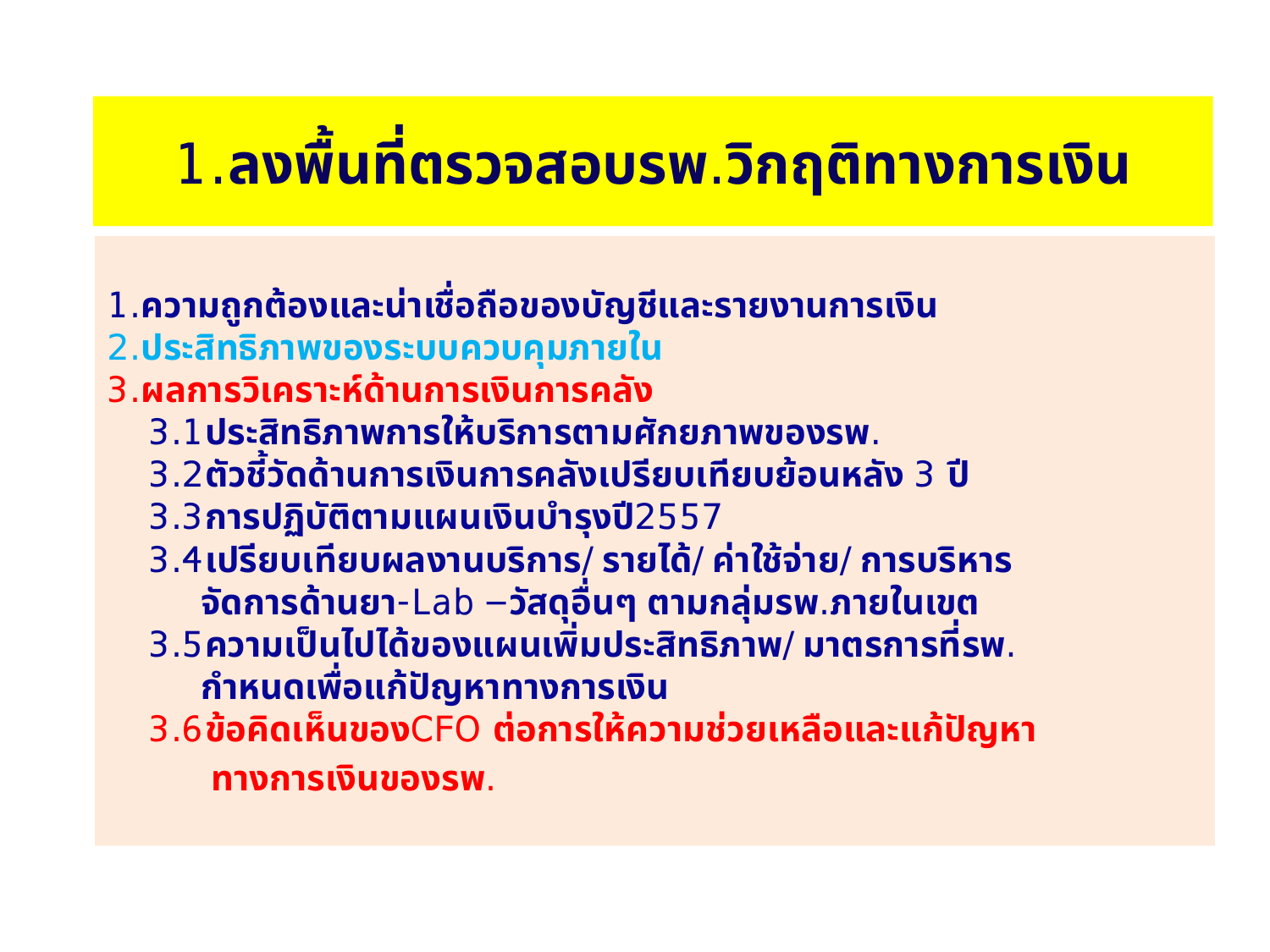

# 1.ลงพื้นที่ตรวจสอบรพ.วิกฤติทางการเงิน
1.ความถูกต้องและน่าเชื่อถือของบัญชีและรายงานการเงิน
2.ประสิทธิภาพของระบบควบคุมภายใน
3.ผลการวิเคราะห์ด้านการเงินการคลัง
    3.1ประสิทธิภาพการให้บริการตามศักยภาพของรพ.
    3.2ตัวชี้วัดด้านการเงินการคลังเปรียบเทียบย้อนหลัง 3 ปี
    3.3การปฏิบัติตามแผนเงินบำรุงปี2557
    3.4เปรียบเทียบผลงานบริการ/รายได้/ค่าใช้จ่าย/การบริหาร
         จัดการด้านยา-Lab –วัสดุอื่นๆ ตามกลุ่มรพ.ภายในเขต
    3.5ความเป็นไปได้ของแผนเพิ่มประสิทธิภาพ/มาตรการที่รพ.
         กำหนดเพื่อแก้ปัญหาทางการเงิน
    3.6ข้อคิดเห็นของCFO ต่อการให้ความช่วยเหลือและแก้ปัญหา
          ทางการเงินของรพ.